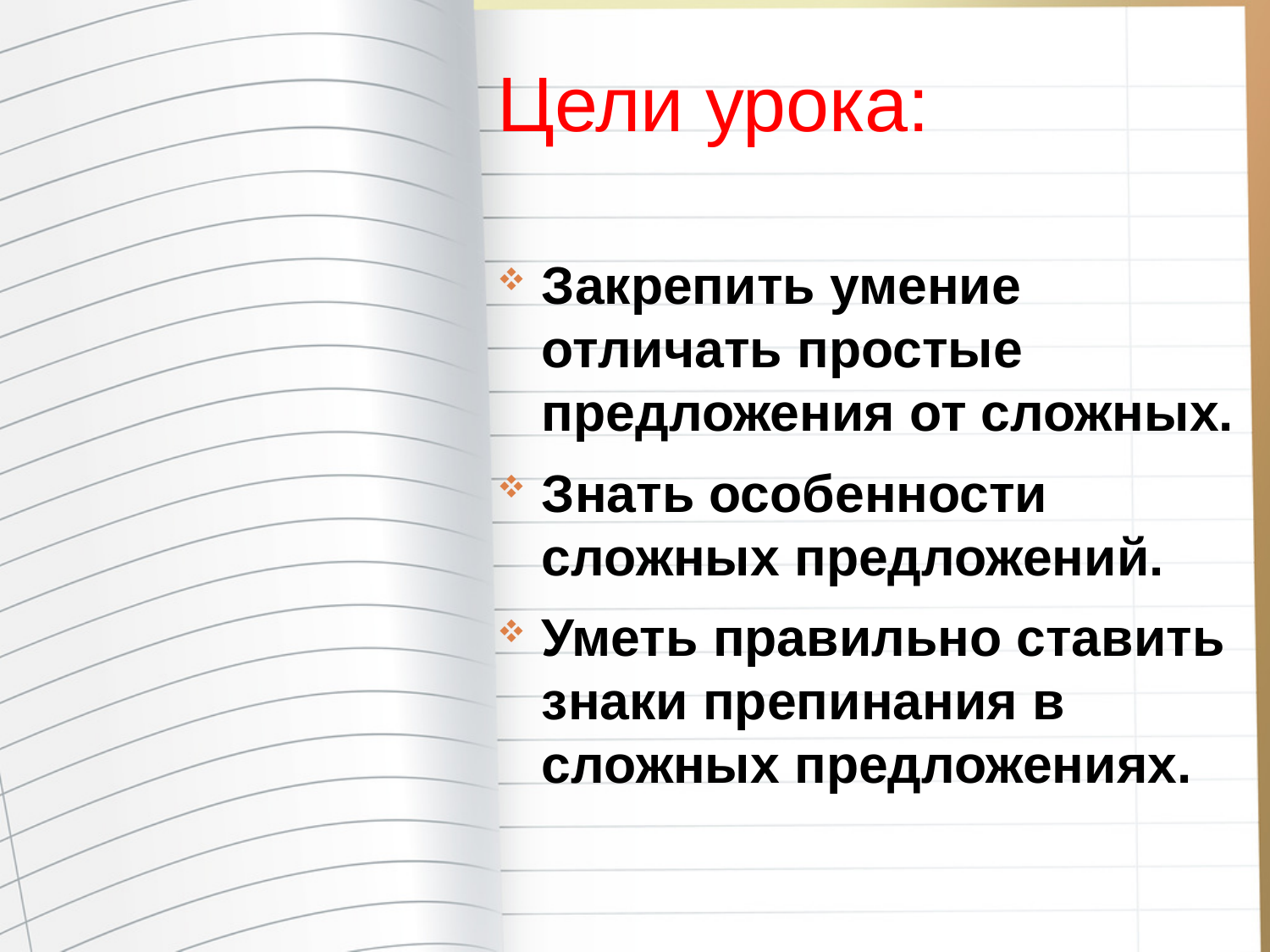

# Цели урока:

Закрепить умение отличать простые предложения от сложных.
Знать особенности сложных предложений.
Уметь правильно ставить знаки препинания в сложных предложениях.